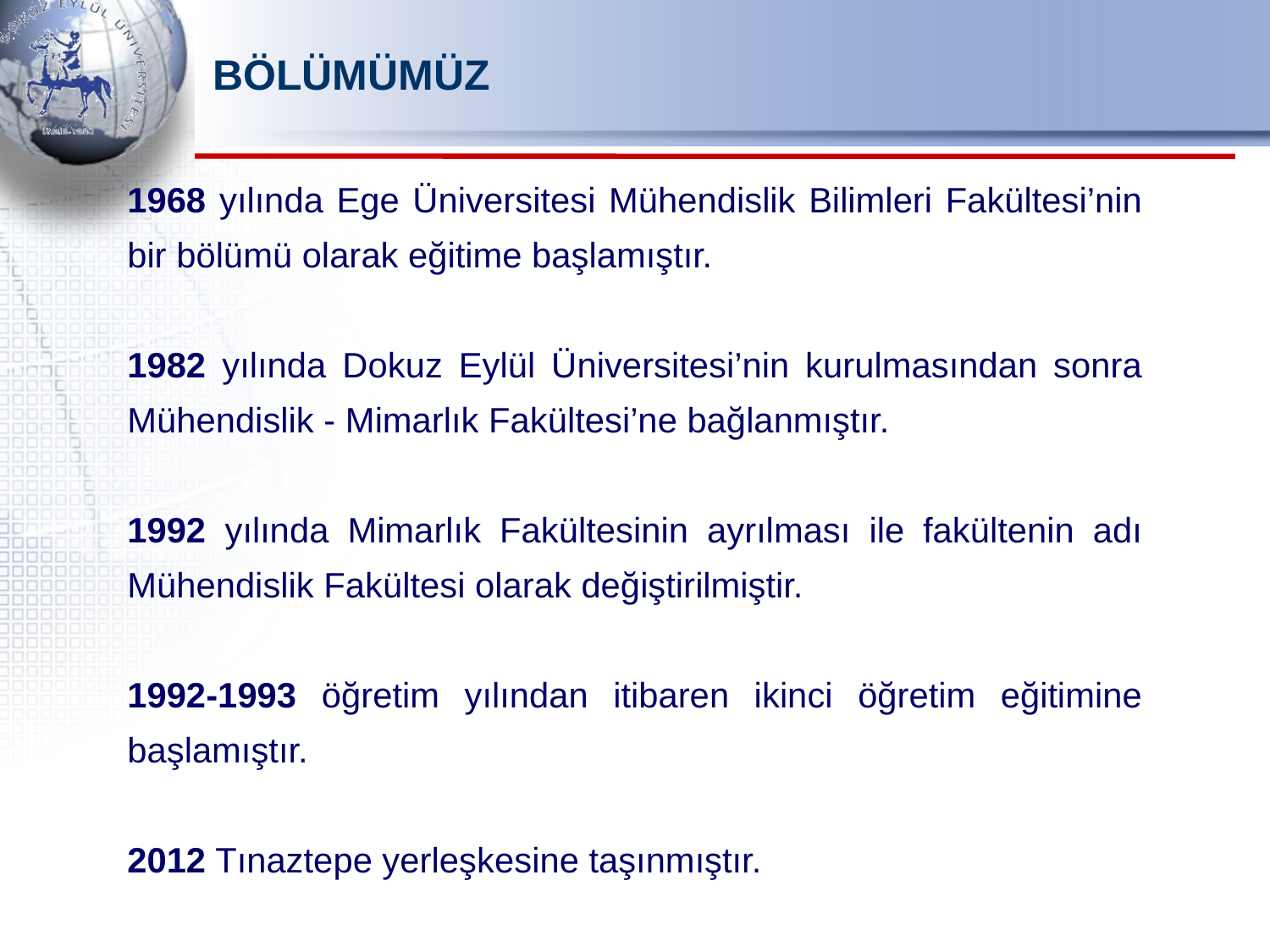

# BÖLÜMÜMÜZ
1968 yılında Ege Üniversitesi Mühendislik Bilimleri Fakültesi’nin bir bölümü olarak eğitime başlamıştır.

1982 yılında Dokuz Eylül Üniversitesi’nin kurulmasından sonra Mühendislik - Mimarlık Fakültesi’ne bağlanmıştır.

1992 yılında Mimarlık Fakültesinin ayrılması ile fakültenin adı Mühendislik Fakültesi olarak değiştirilmiştir.

1992-1993 öğretim yılından itibaren ikinci öğretim eğitimine başlamıştır.

2012 Tınaztepe yerleşkesine taşınmıştır.